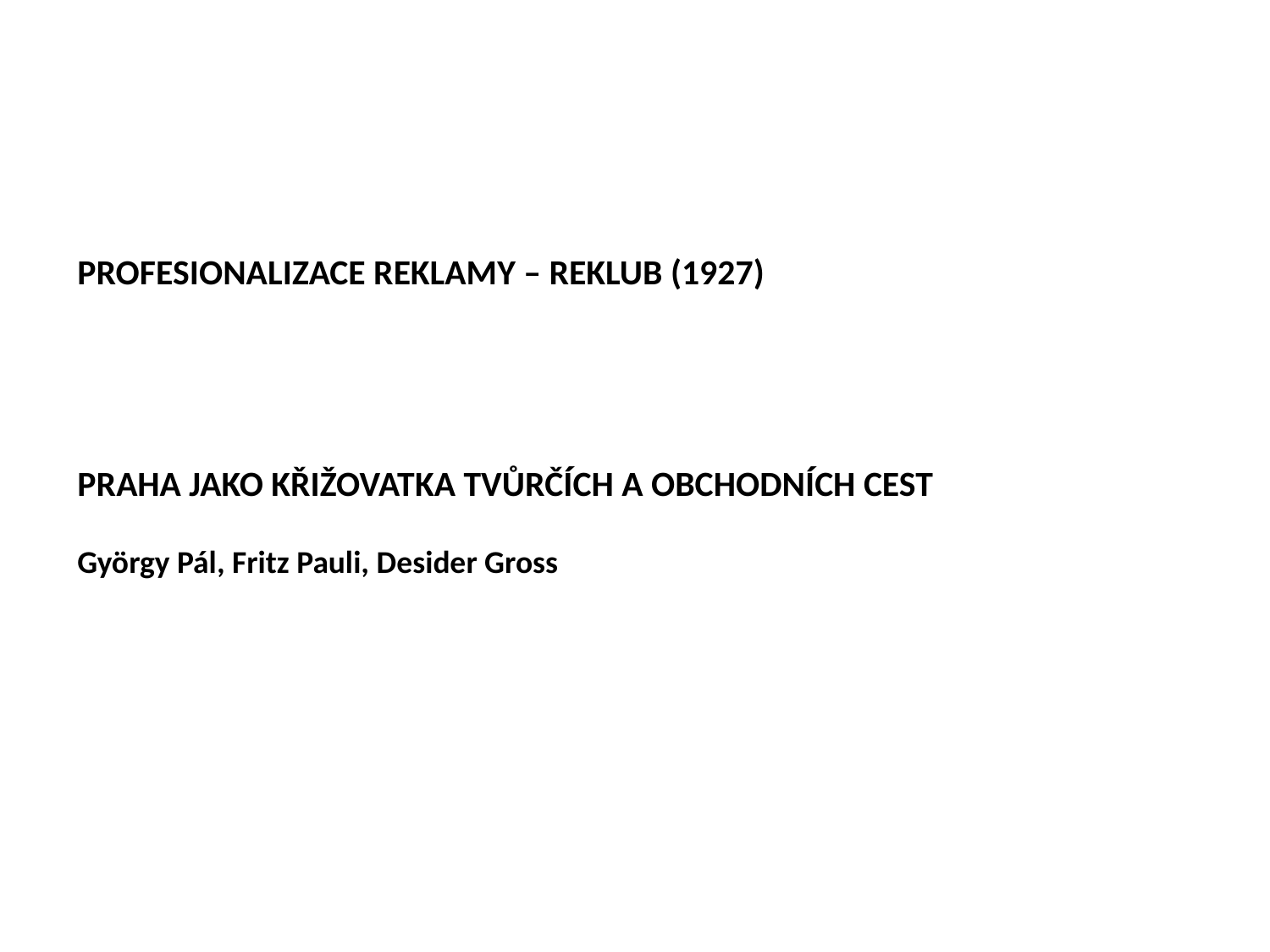

PROFESIONALIZACE REKLAMY – REKLUB (1927)

PRAHA JAKO KŘIŽOVATKA TVŮRČÍCH A OBCHODNÍCH CEST

György Pál, Fritz Pauli, Desider Gross